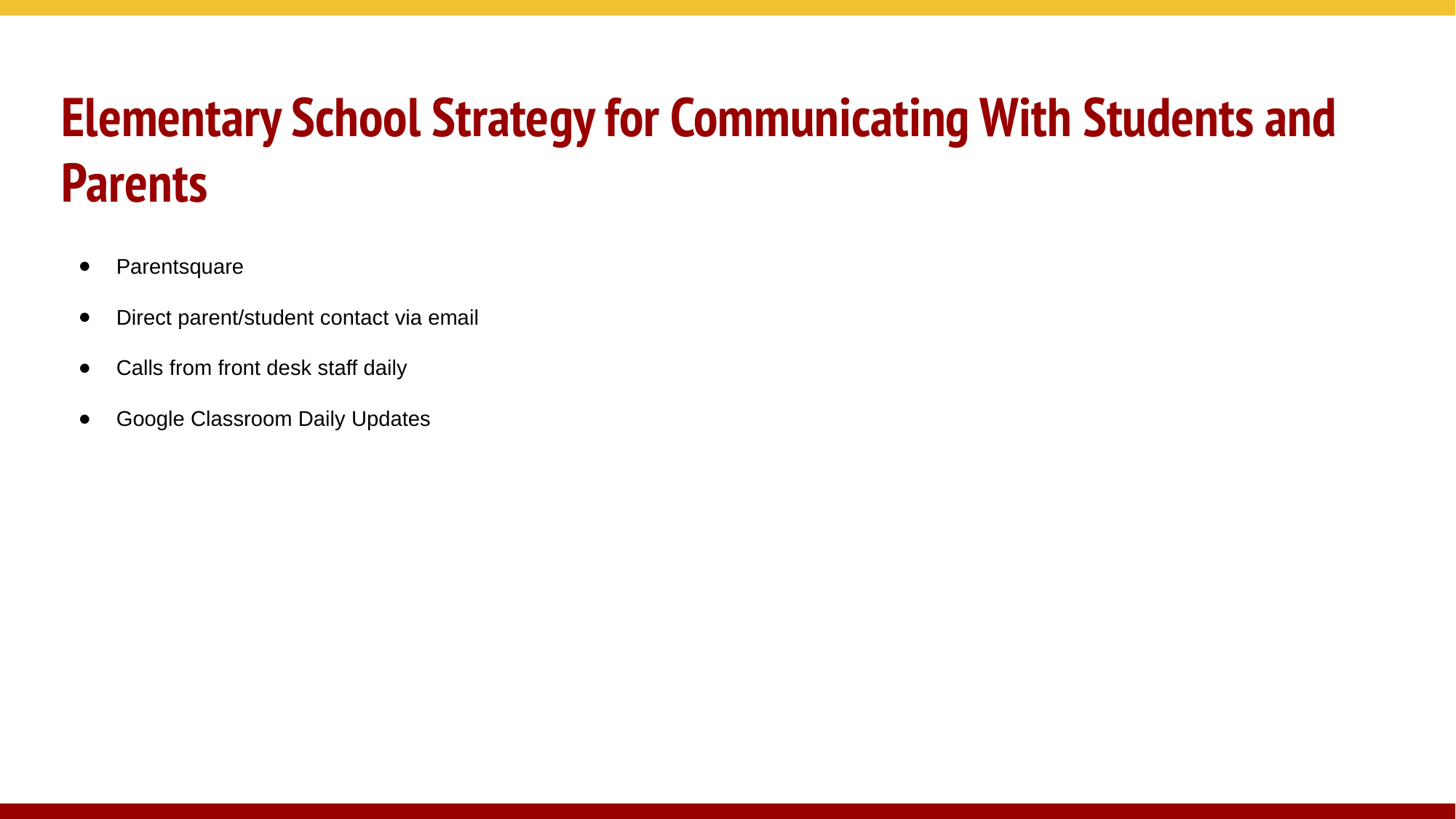

# Elementary School Strategy for Communicating With Students and Parents

Parentsquare
Direct parent/student contact via email
Calls from front desk staff daily
Google Classroom Daily Updates